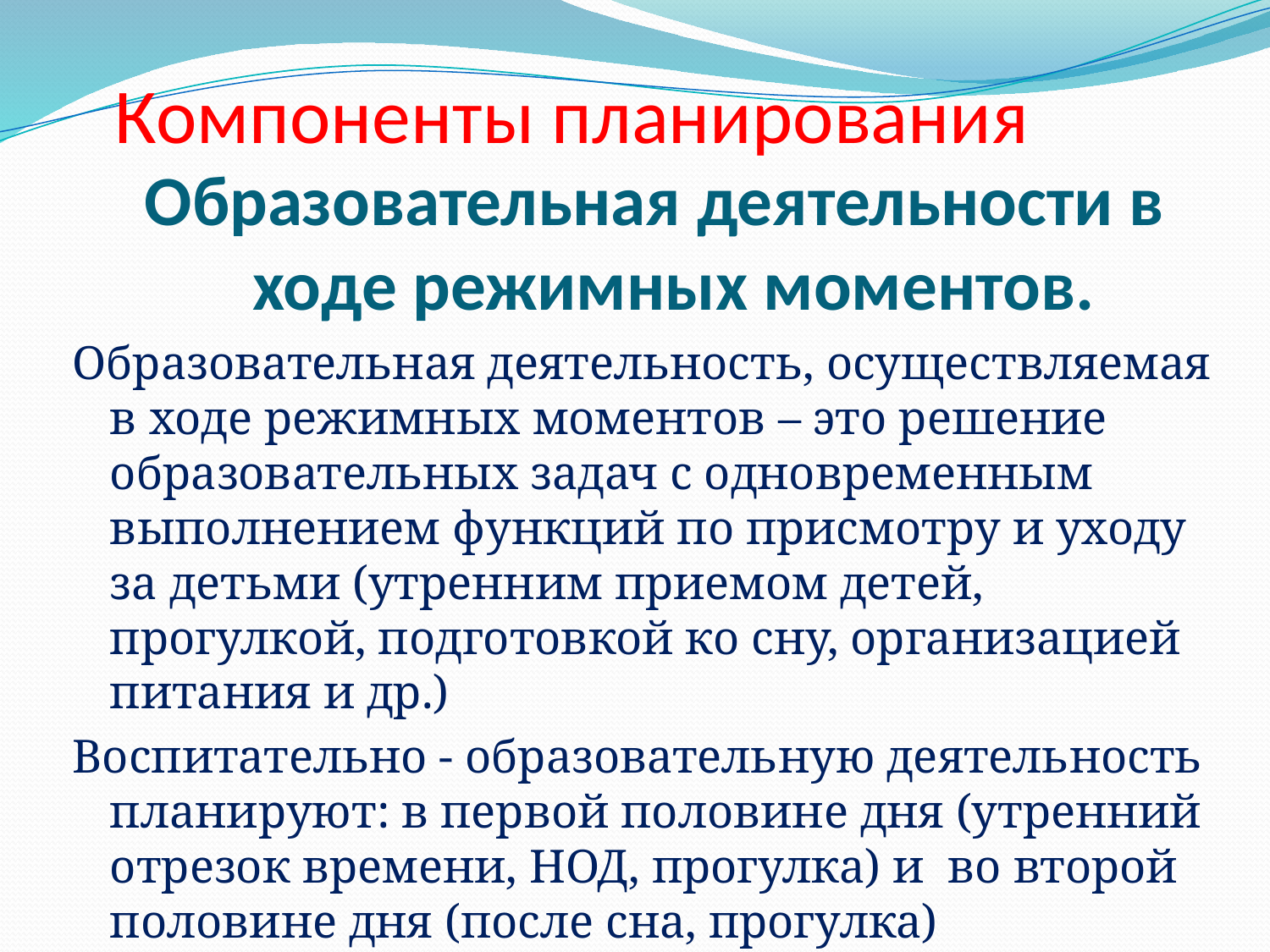

# Компоненты планирования
Образовательная деятельности в ходе режимных моментов.
Образовательная деятельность, осуществляемая в ходе режимных моментов – это решение образовательных задач с одновременным выполнением функций по присмотру и уходу за детьми (утренним приемом детей, прогулкой, подготовкой ко сну, организацией питания и др.)
Воспитательно - образовательную деятельность планируют: в первой половине дня (утренний отрезок времени, НОД, прогулка) и  во второй половине дня (после сна, прогулка)